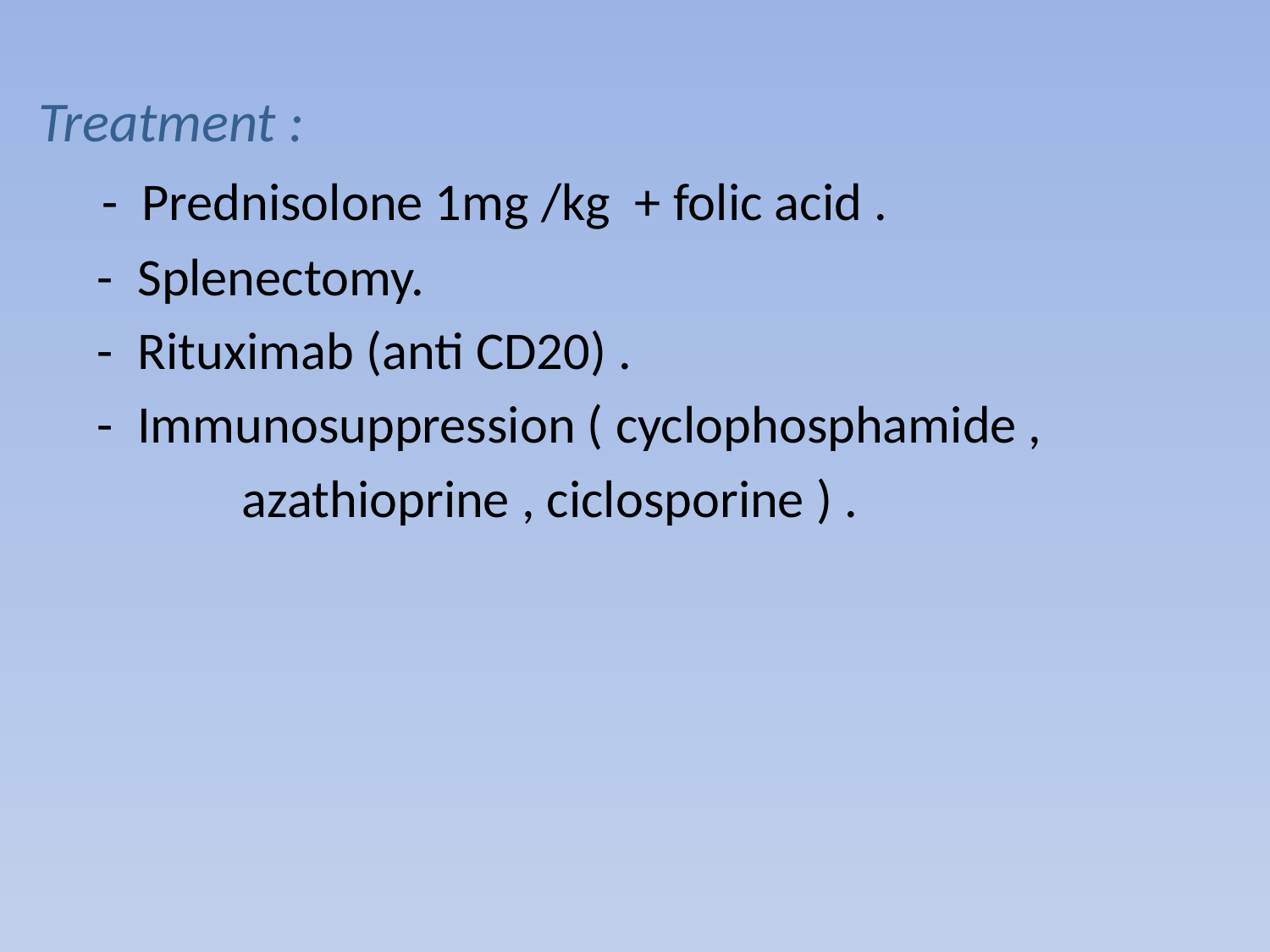

Treatment :
       -  Prednisolone 1mg /kg  + folic acid .
       -  Splenectomy.
       -  Rituximab (anti CD20) .
       -  Immunosuppression ( cyclophosphamide ,
                   azathioprine , ciclosporine ) .